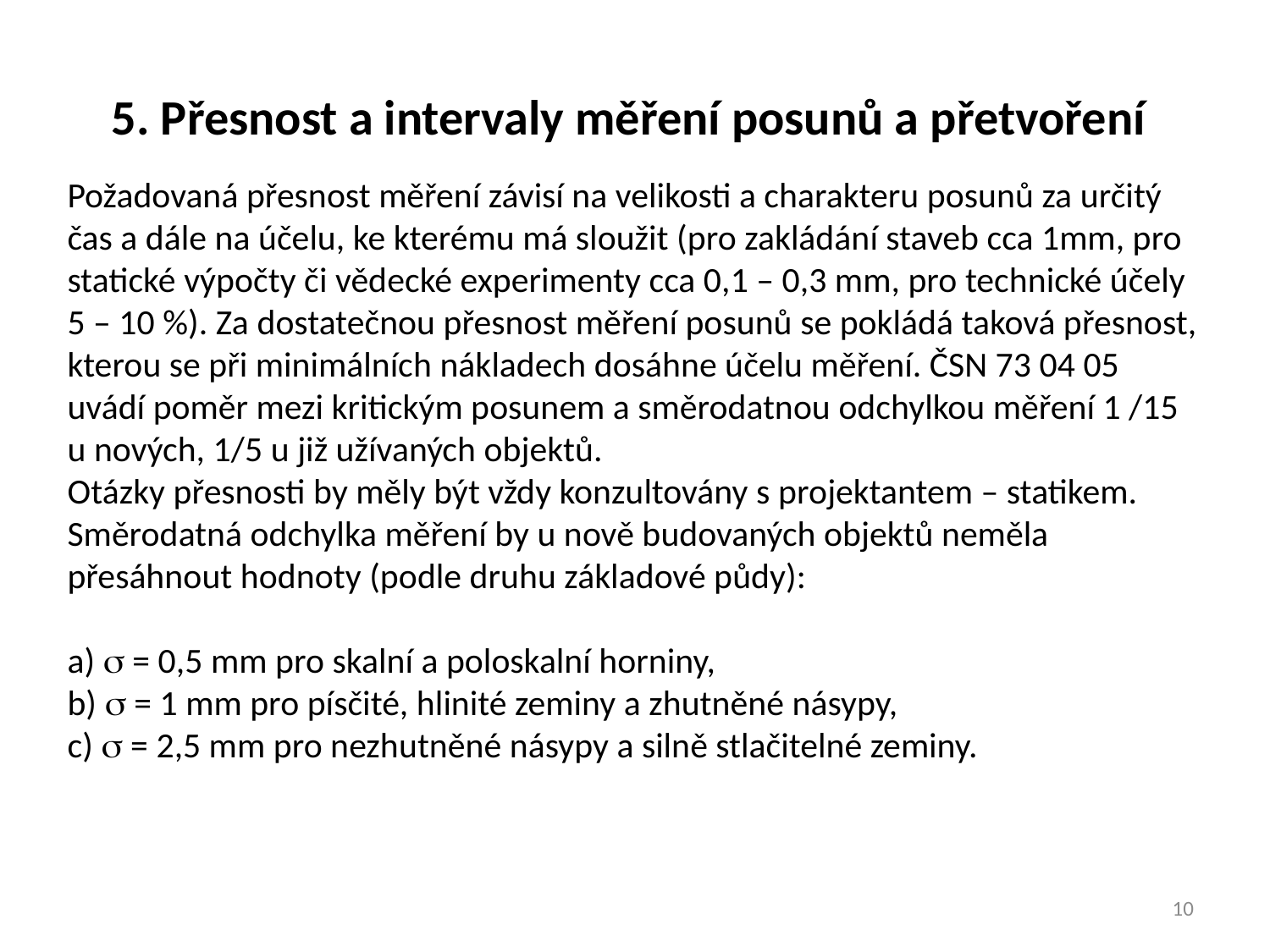

5. Přesnost a intervaly měření posunů a přetvoření
Požadovaná přesnost měření závisí na velikosti a charakteru posunů za určitý čas a dále na účelu, ke kterému má sloužit (pro zakládání staveb cca 1mm, pro statické výpočty či vědecké experimenty cca 0,1 – 0,3 mm, pro technické účely 5 – 10 %). Za dostatečnou přesnost měření posunů se pokládá taková přesnost, kterou se při minimálních nákladech dosáhne účelu měření. ČSN 73 04 05 uvádí poměr mezi kritickým posunem a směrodatnou odchylkou měření 1 /15 u nových, 1/5 u již užívaných objektů.
Otázky přesnosti by měly být vždy konzultovány s projektantem – statikem.
Směrodatná odchylka měření by u nově budovaných objektů neměla přesáhnout hodnoty (podle druhu základové půdy):

a) σ = 0,5 mm pro skalní a poloskalní horniny,
b) σ = 1 mm pro písčité, hlinité zeminy a zhutněné násypy,
c) σ = 2,5 mm pro nezhutněné násypy a silně stlačitelné zeminy.

10